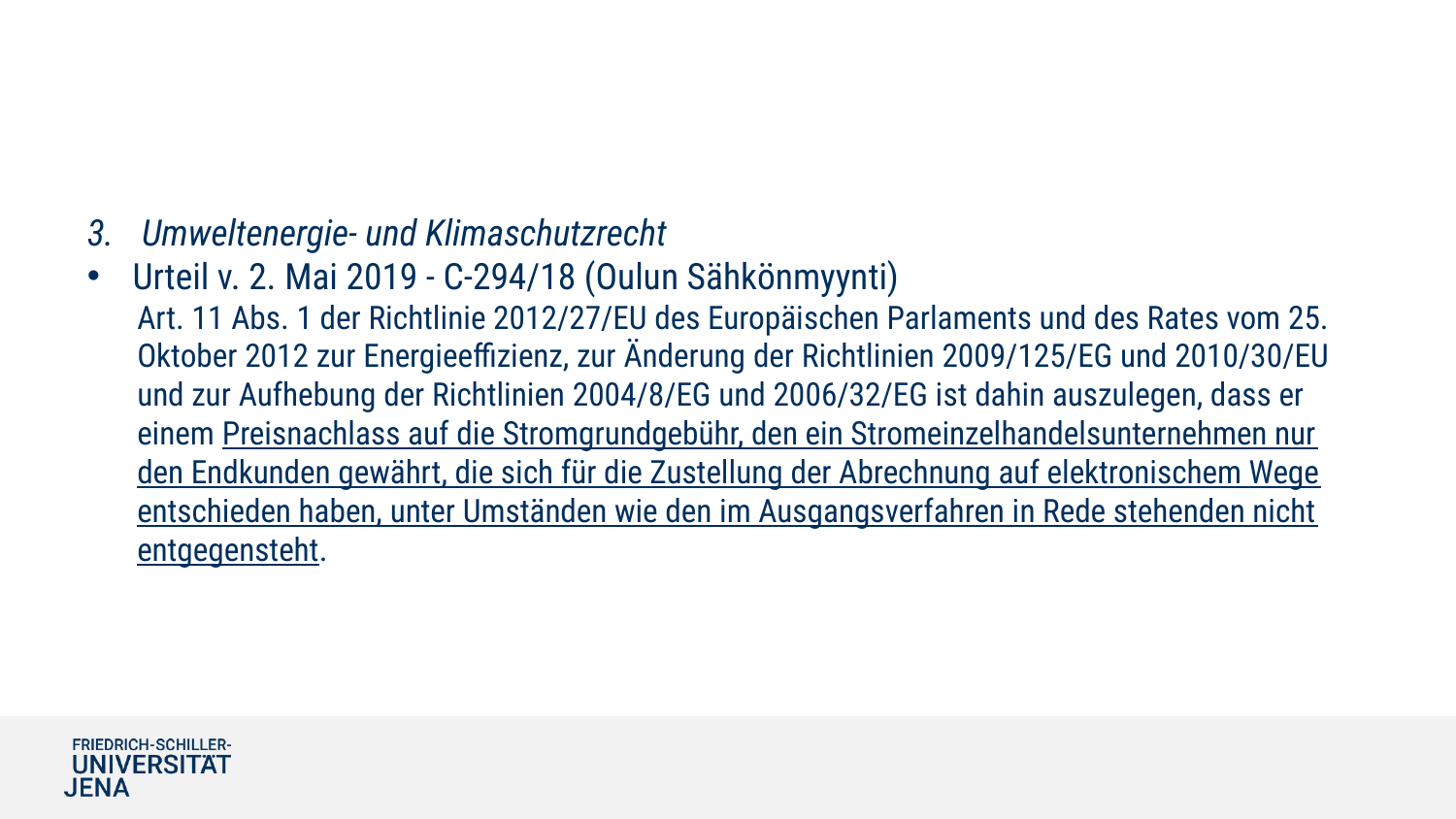

#
Umweltenergie- und Klimaschutzrecht
Urteil v. 2. Mai 2019 - C‑294/18 (Oulun Sähkönmyynti)
Art. 11 Abs. 1 der Richtlinie 2012/27/EU des Europäischen Parlaments und des Rates vom 25. Oktober 2012 zur Energieeffizienz, zur Änderung der Richtlinien 2009/125/EG und 2010/30/EU und zur Aufhebung der Richtlinien 2004/8/EG und 2006/32/EG ist dahin auszulegen, dass er einem Preisnachlass auf die Stromgrundgebühr, den ein Stromeinzelhandelsunternehmen nur den Endkunden gewährt, die sich für die Zustellung der Abrechnung auf elektronischem Wege entschieden haben, unter Umständen wie den im Ausgangsverfahren in Rede stehenden nicht entgegensteht.